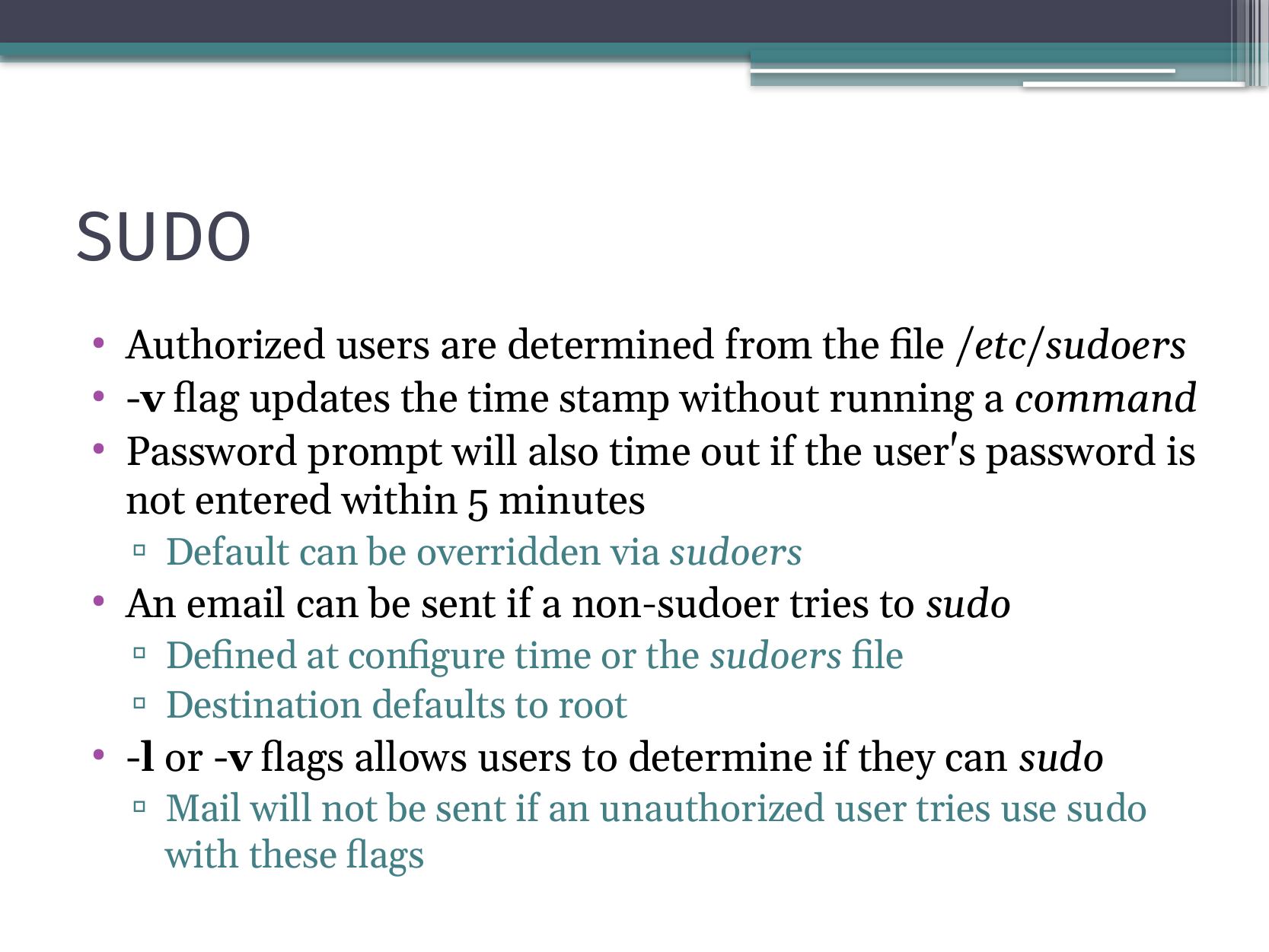

# SUDO
Authorized users are determined from the file /etc/sudoers
-v flag updates the time stamp without running a command
Password prompt will also time out if the user's password is not entered within 5 minutes
Default can be overridden via sudoers
An email can be sent if a non-sudoer tries to sudo
Defined at configure time or the sudoers file
Destination defaults to root
-l or -v flags allows users to determine if they can sudo
Mail will not be sent if an unauthorized user tries use sudo with these flags